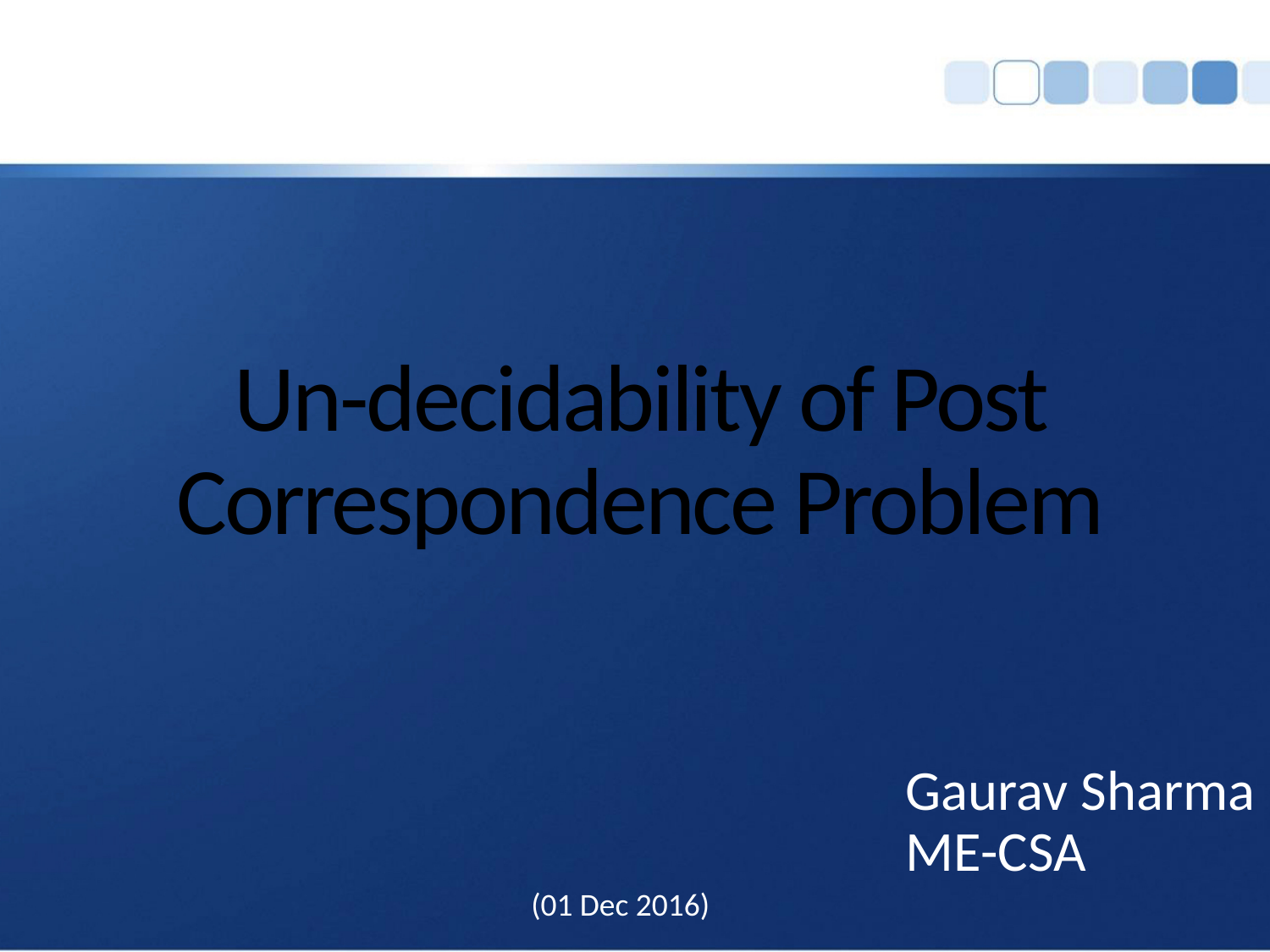

# Un-decidability of Post Correspondence Problem
Gaurav Sharma
ME-CSA

(01 Dec 2016)